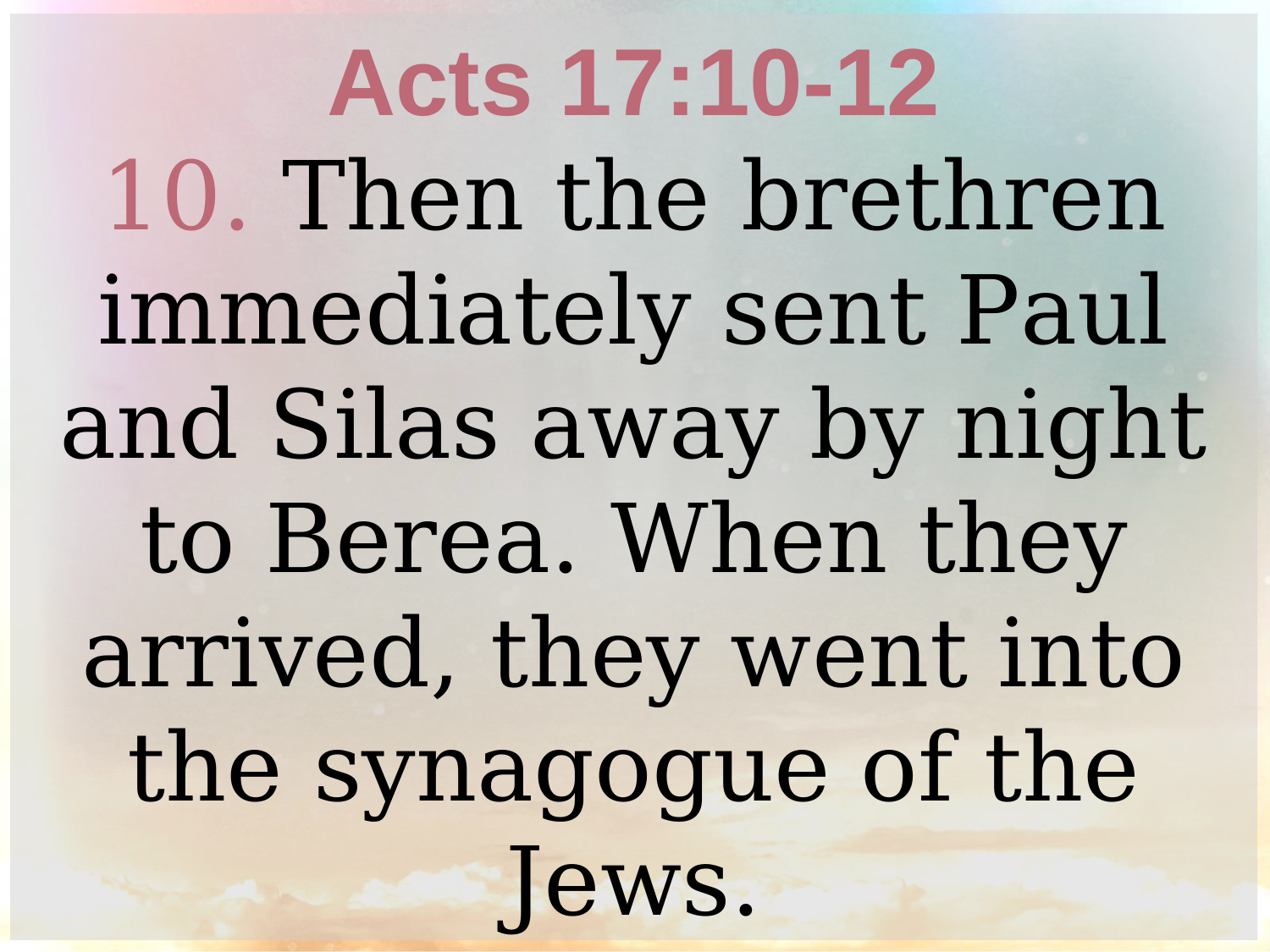

Acts 17:10-12
10. Then the brethren immediately sent Paul and Silas away by night to Berea. When they arrived, they went into the synagogue of the Jews.